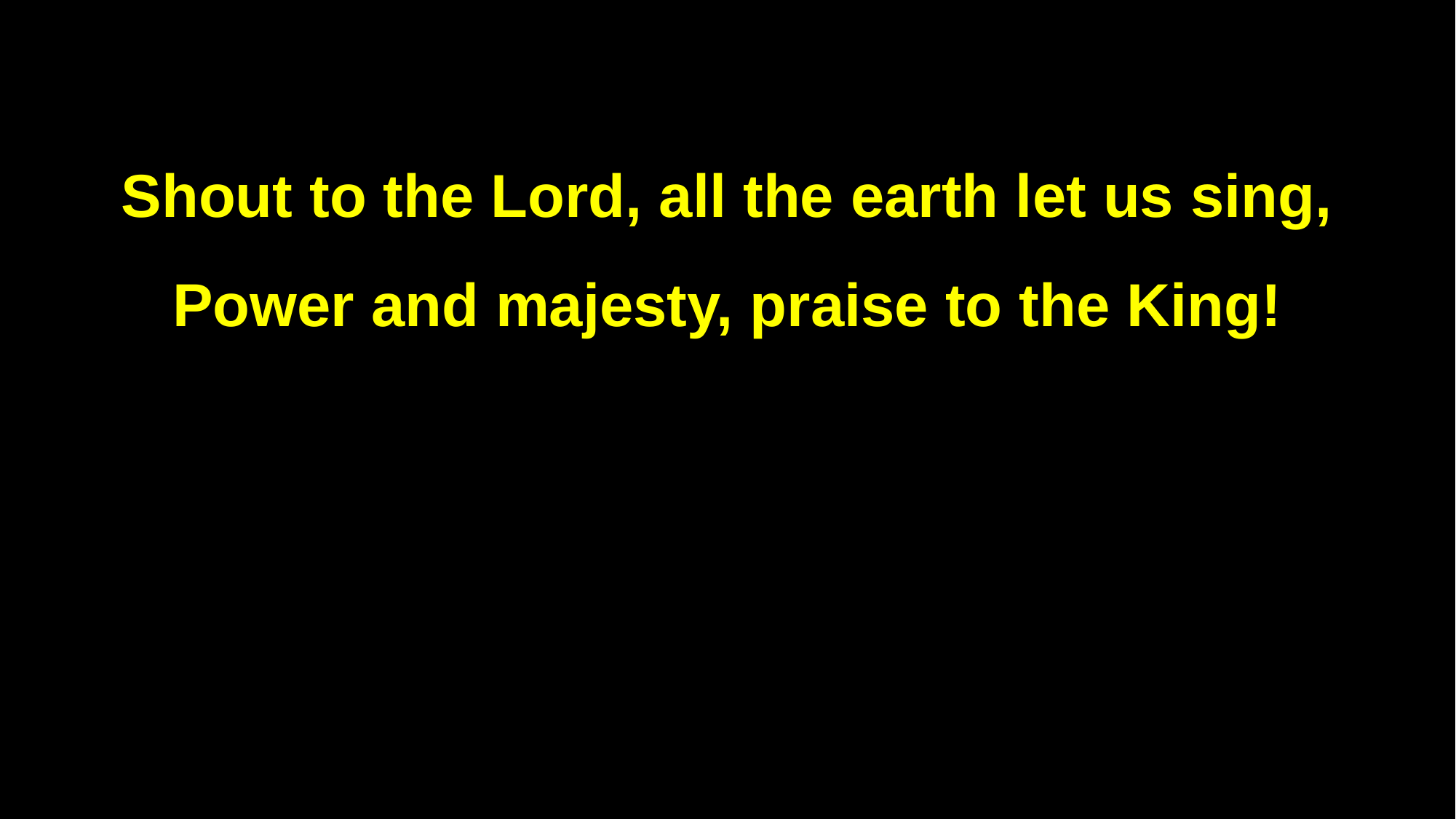

Shout to the Lord, all the earth let us sing,
Power and majesty, praise to the King!